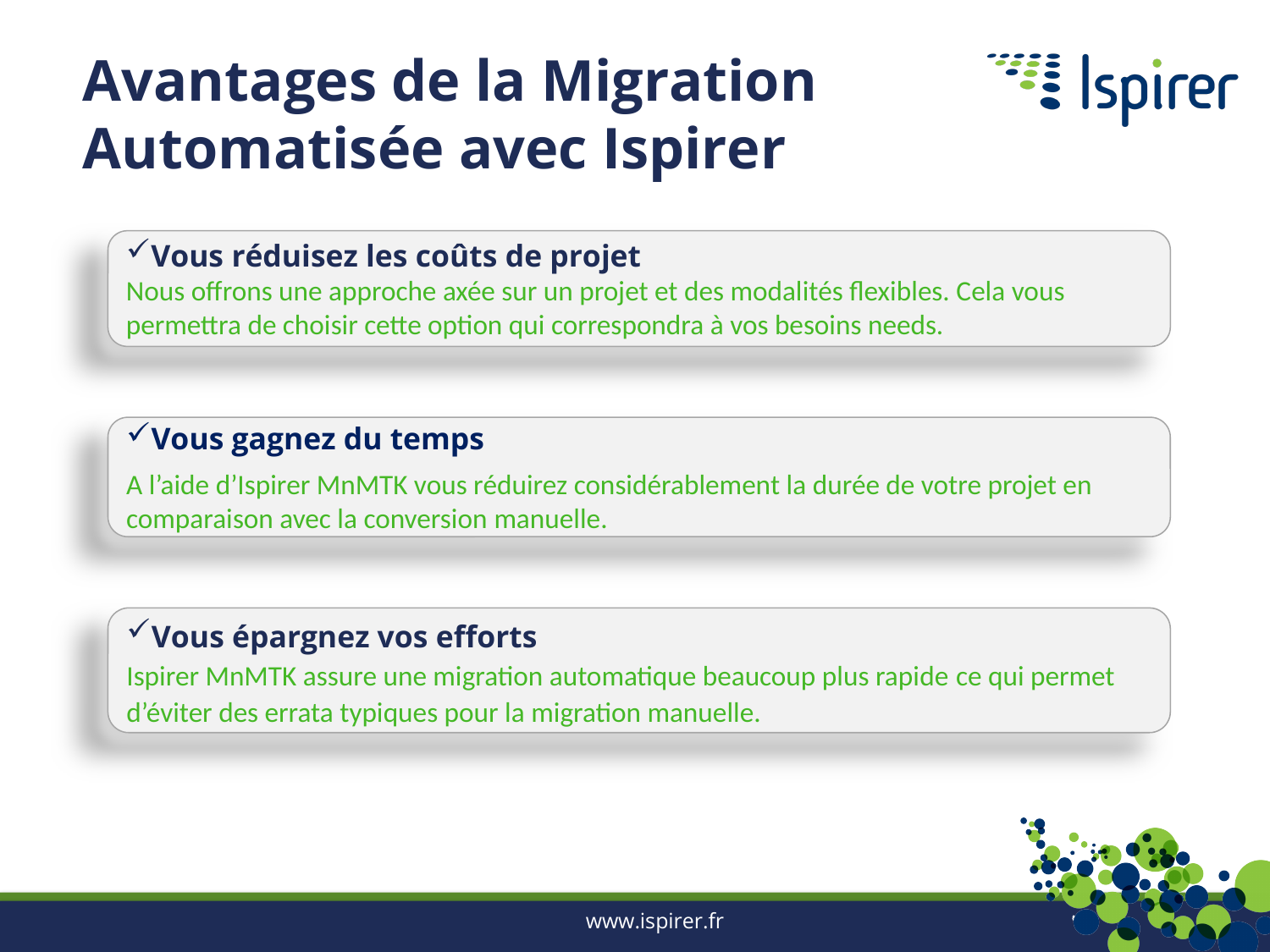

# Avantages de la Migration Automatisée avec Ispirer
Vous réduisez les coûts de projet
Nous offrons une approche axée sur un projet et des modalités flexibles. Cela vous permettra de choisir cette option qui correspondra à vos besoins needs.
Vous gagnez du temps
A l’aide d’Ispirer MnMTK vous réduirez considérablement la durée de votre projet en comparaison avec la conversion manuelle.
Vous épargnez vos efforts 
Ispirer MnMTK assure une migration automatique beaucoup plus rapide ce qui permet d’éviter des errata typiques pour la migration manuelle.
www.ispirer.fr